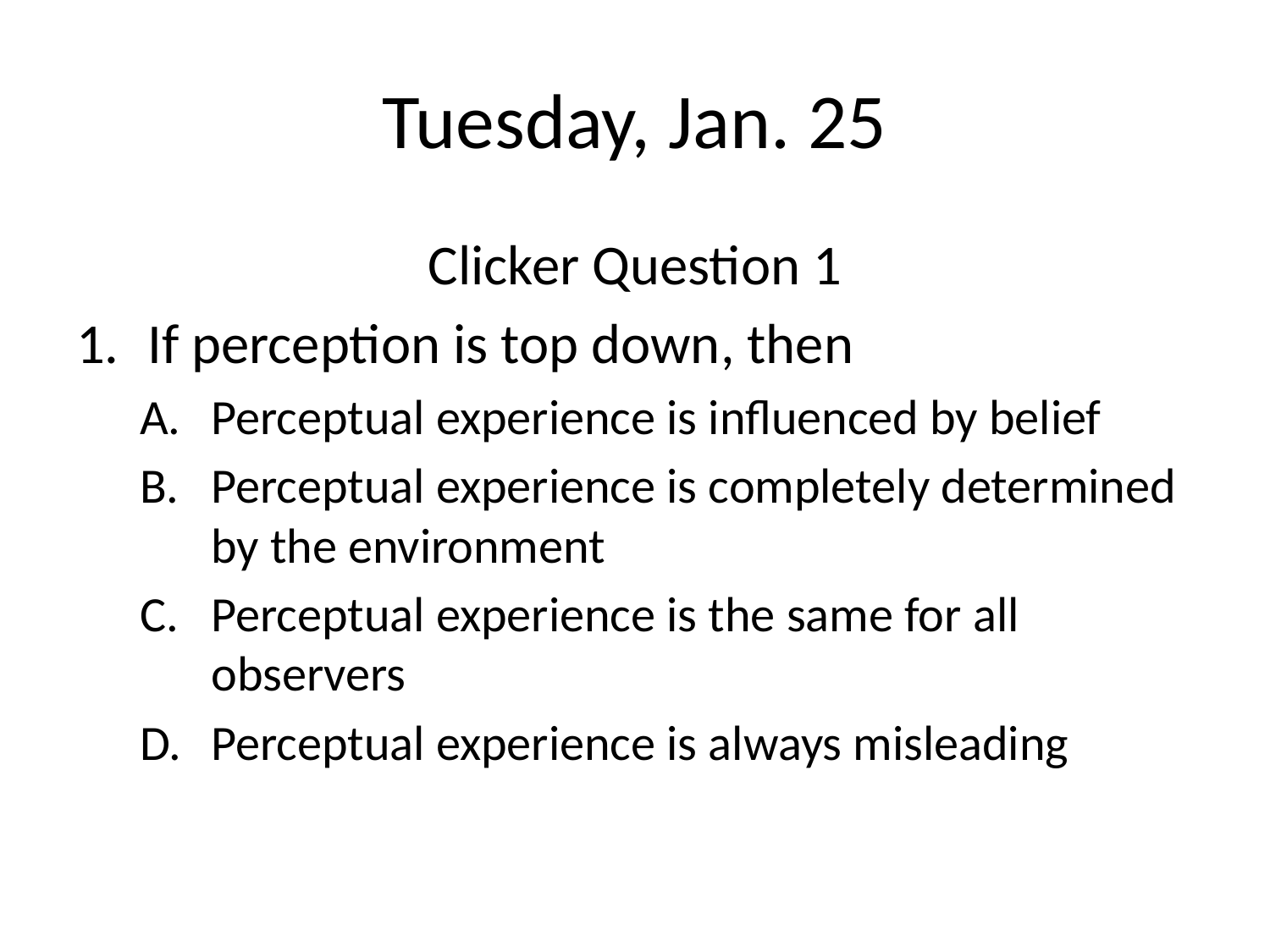

# Tuesday, Jan. 25
Clicker Question 1
If perception is top down, then
Perceptual experience is influenced by belief
Perceptual experience is completely determined by the environment
Perceptual experience is the same for all observers
Perceptual experience is always misleading